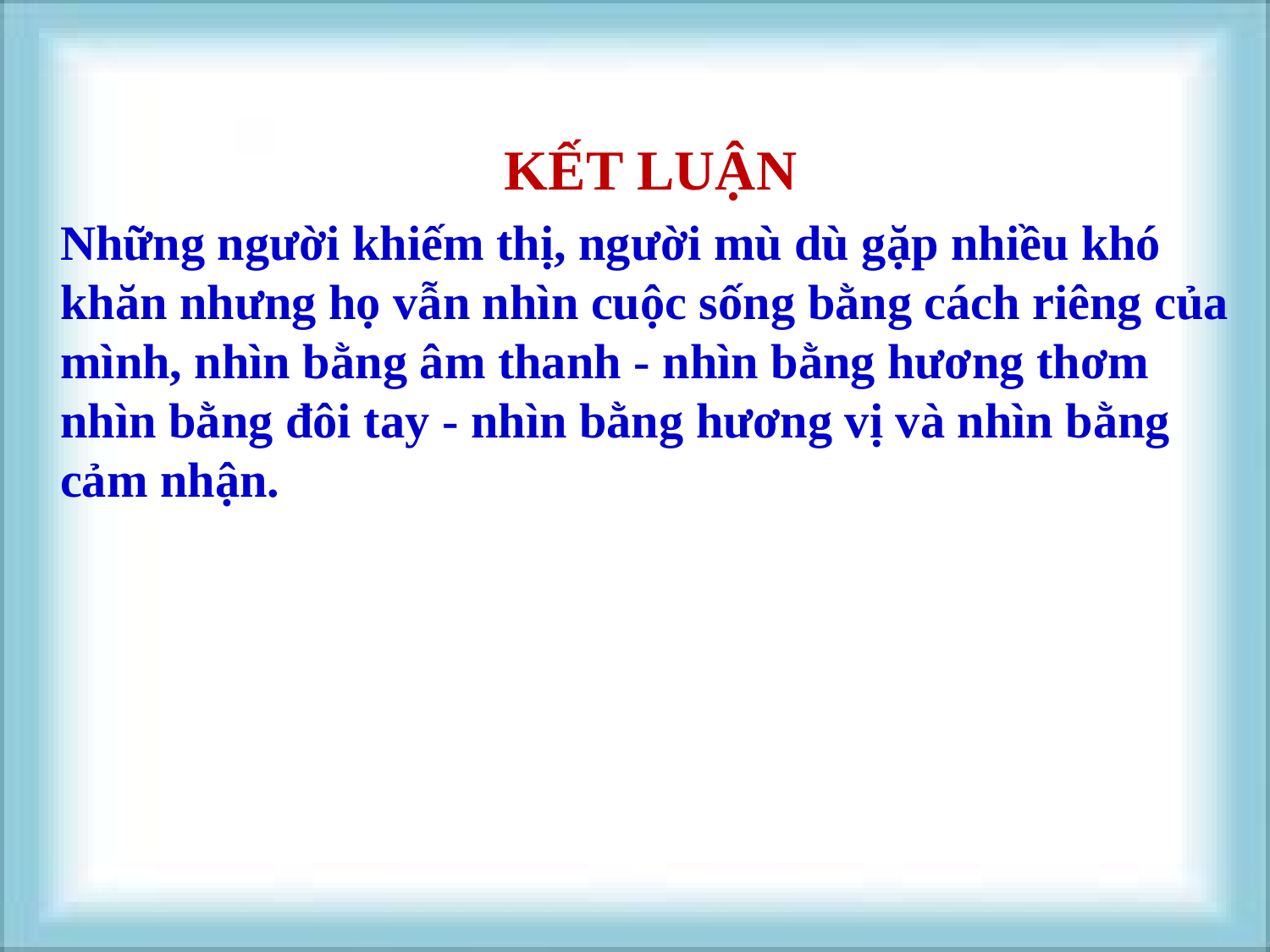

KẾT LUẬN
Những người khiếm thị, người mù dù gặp nhiều khó khăn nhưng họ vẫn nhìn cuộc sống bằng cách riêng của mình, nhìn bằng âm thanh - nhìn bằng hương thơm nhìn bằng đôi tay - nhìn bằng hương vị và nhìn bằng cảm nhận.